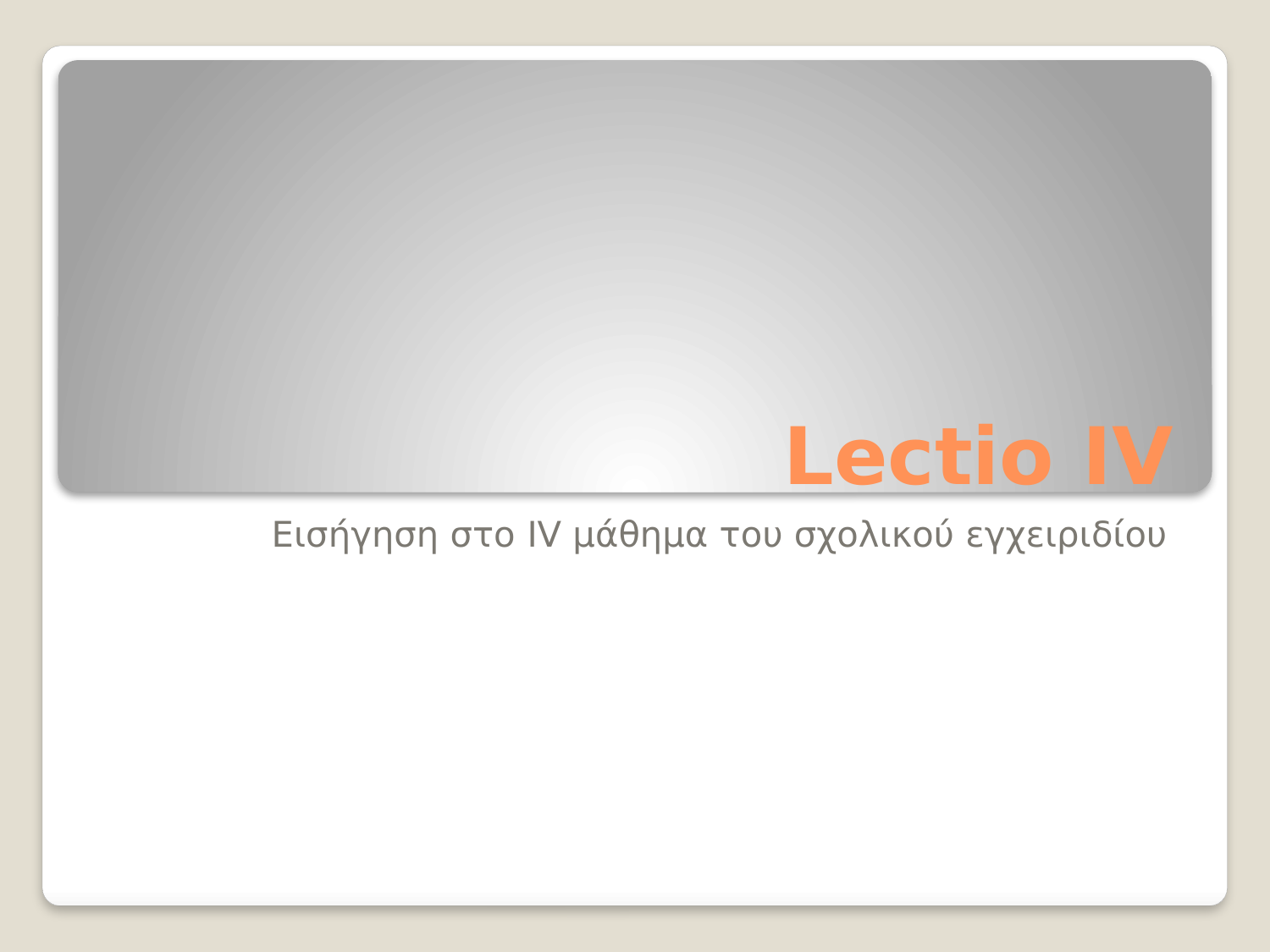

# Lectio IV
Εισήγηση στο IV μάθημα του σχολικού εγχειριδίου